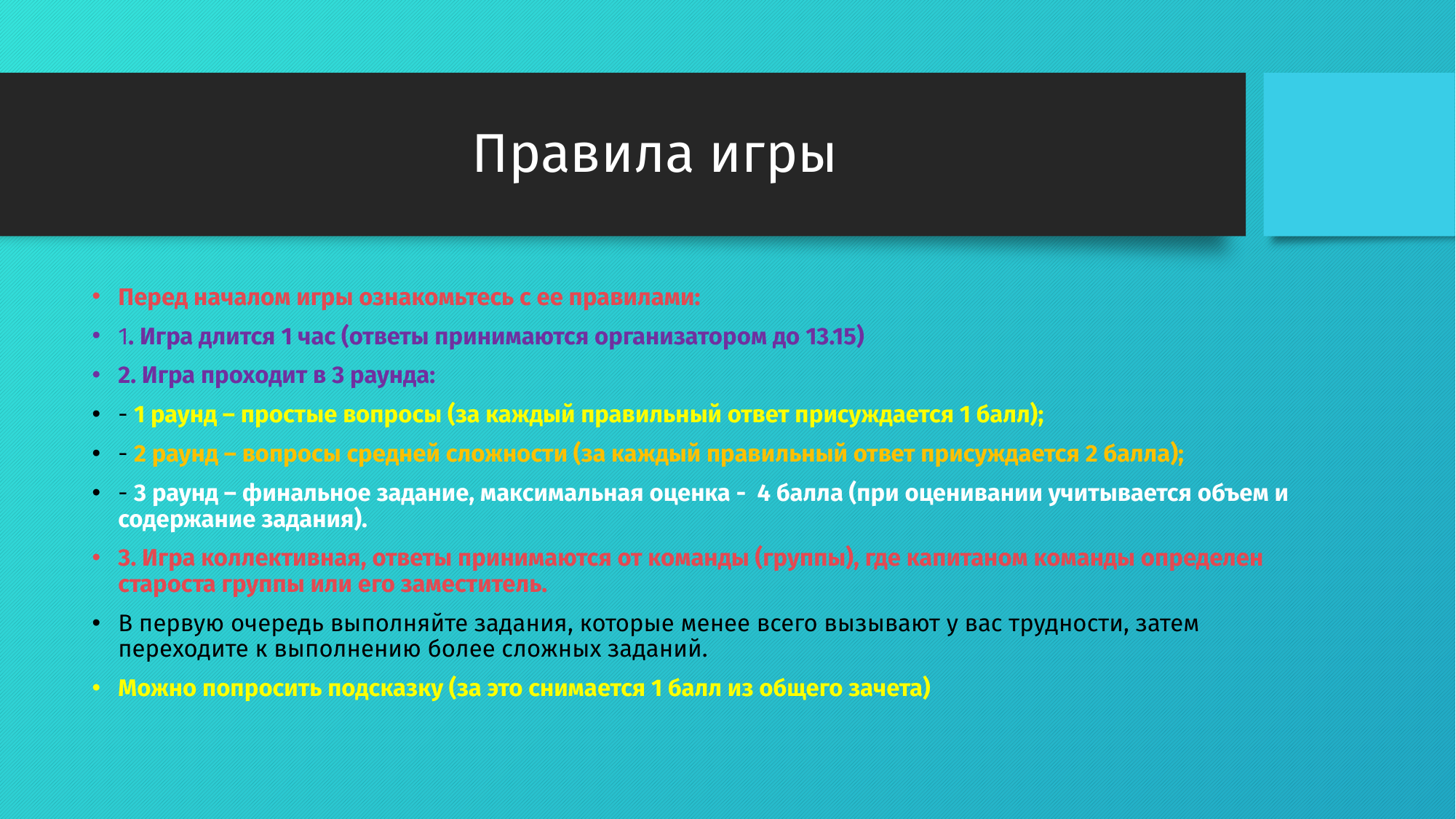

# Правила игры

Перед началом игры ознакомьтесь с ее правилами:
1. Игра длится 1 час (ответы принимаются организатором до 13.15)
2. Игра проходит в 3 раунда:
- 1 раунд – простые вопросы (за каждый правильный ответ присуждается 1 балл);
- 2 раунд – вопросы средней сложности (за каждый правильный ответ присуждается 2 балла);
- 3 раунд – финальное задание, максимальная оценка -  4 балла (при оценивании учитывается объем и содержание задания).
3. Игра коллективная, ответы принимаются от команды (группы), где капитаном команды определен староста группы или его заместитель.
В первую очередь выполняйте задания, которые менее всего вызывают у вас трудности, затем переходите к выполнению более сложных заданий.
Можно попросить подсказку (за это снимается 1 балл из общего зачета)